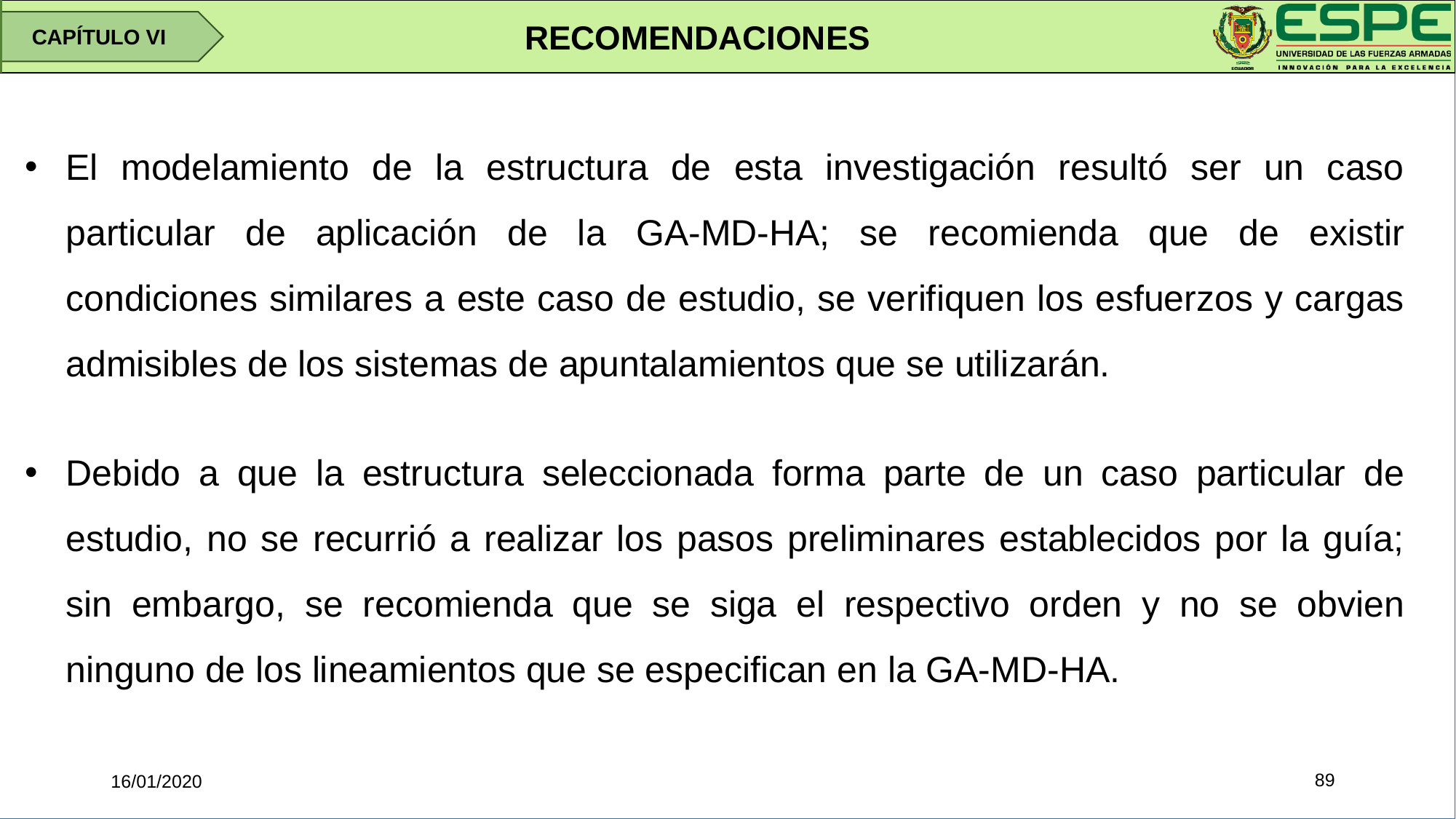

RECOMENDACIONES
CAPÍTULO VI
El modelamiento de la estructura de esta investigación resultó ser un caso particular de aplicación de la GA-MD-HA; se recomienda que de existir condiciones similares a este caso de estudio, se verifiquen los esfuerzos y cargas admisibles de los sistemas de apuntalamientos que se utilizarán.

Debido a que la estructura seleccionada forma parte de un caso particular de estudio, no se recurrió a realizar los pasos preliminares establecidos por la guía; sin embargo, se recomienda que se siga el respectivo orden y no se obvien ninguno de los lineamientos que se especifican en la GA-MD-HA.
89
16/01/2020